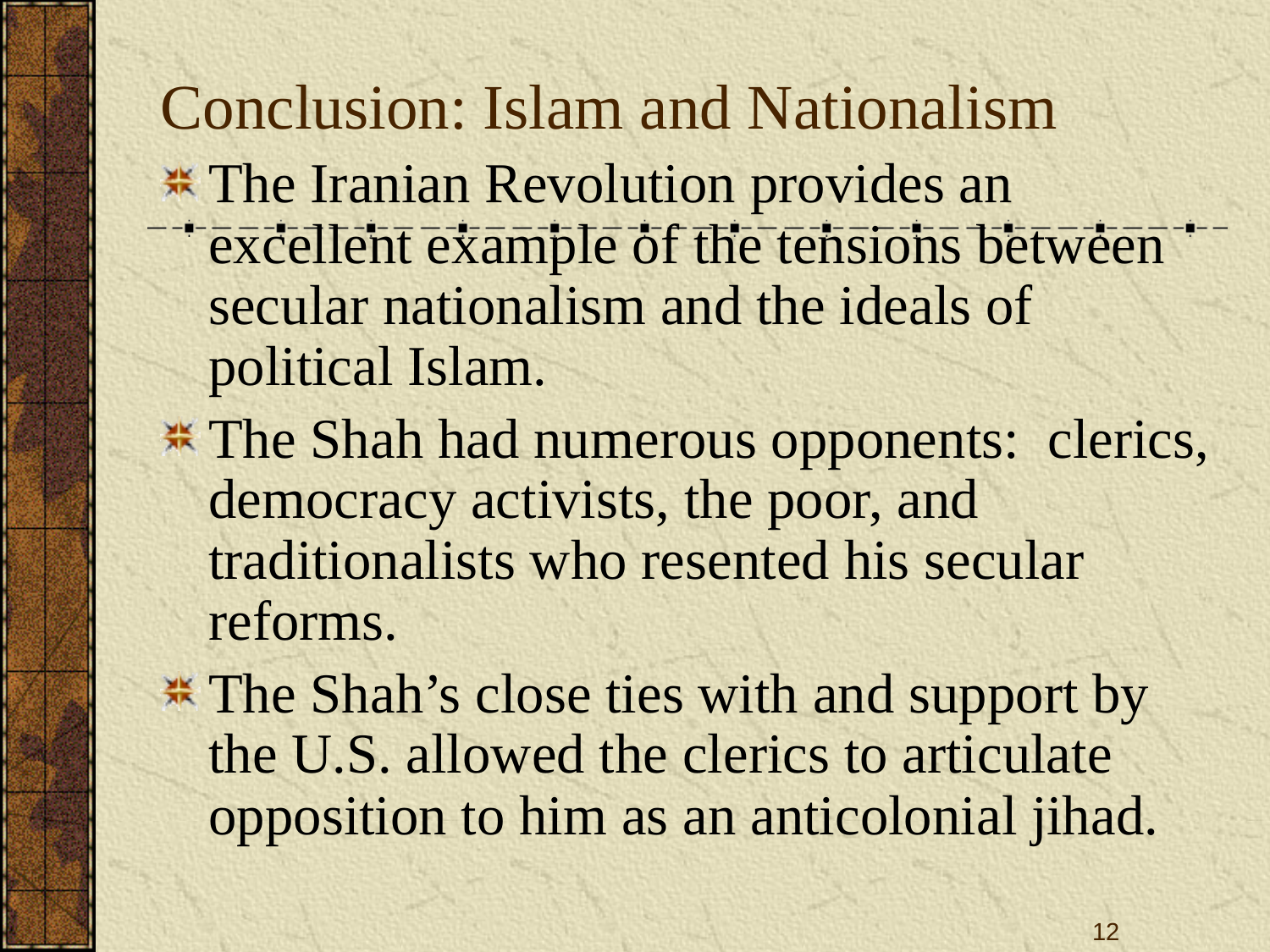

# Conclusion: Islam and Nationalism
The Iranian Revolution provides an excellent example of the tensions between secular nationalism and the ideals of political Islam.
The Shah had numerous opponents:  clerics, democracy activists, the poor, and traditionalists who resented his secular reforms.
The Shah’s close ties with and support by the U.S. allowed the clerics to articulate opposition to him as an anticolonial jihad.

12